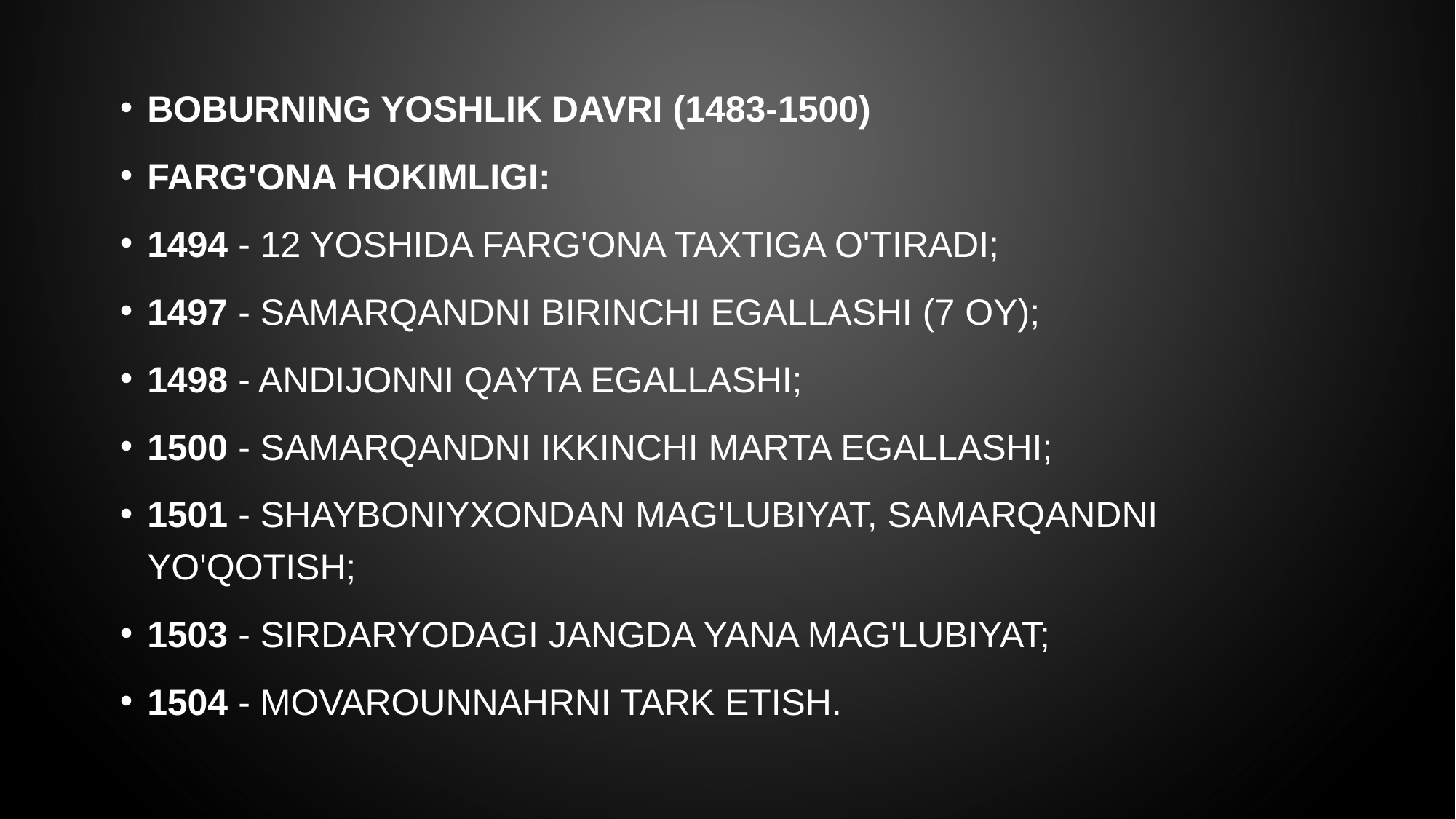

BOBURNING YOSHLIK DAVRI (1483-1500)
Farg'ona hokimligi:
1494 - 12 yoshida Farg'ona taxtiga o'tiradi;
1497 - Samarqandni birinchi egallashi (7 oy);
1498 - Andijonni qayta egallashi;
1500 - Samarqandni ikkinchi marta egallashi;
1501 - Shayboniyxondan mag'lubiyat, Samarqandni yo'qotish;
1503 - Sirdaryodagi jangda yana mag'lubiyat;
1504 - Movarounnahrni tark etish.